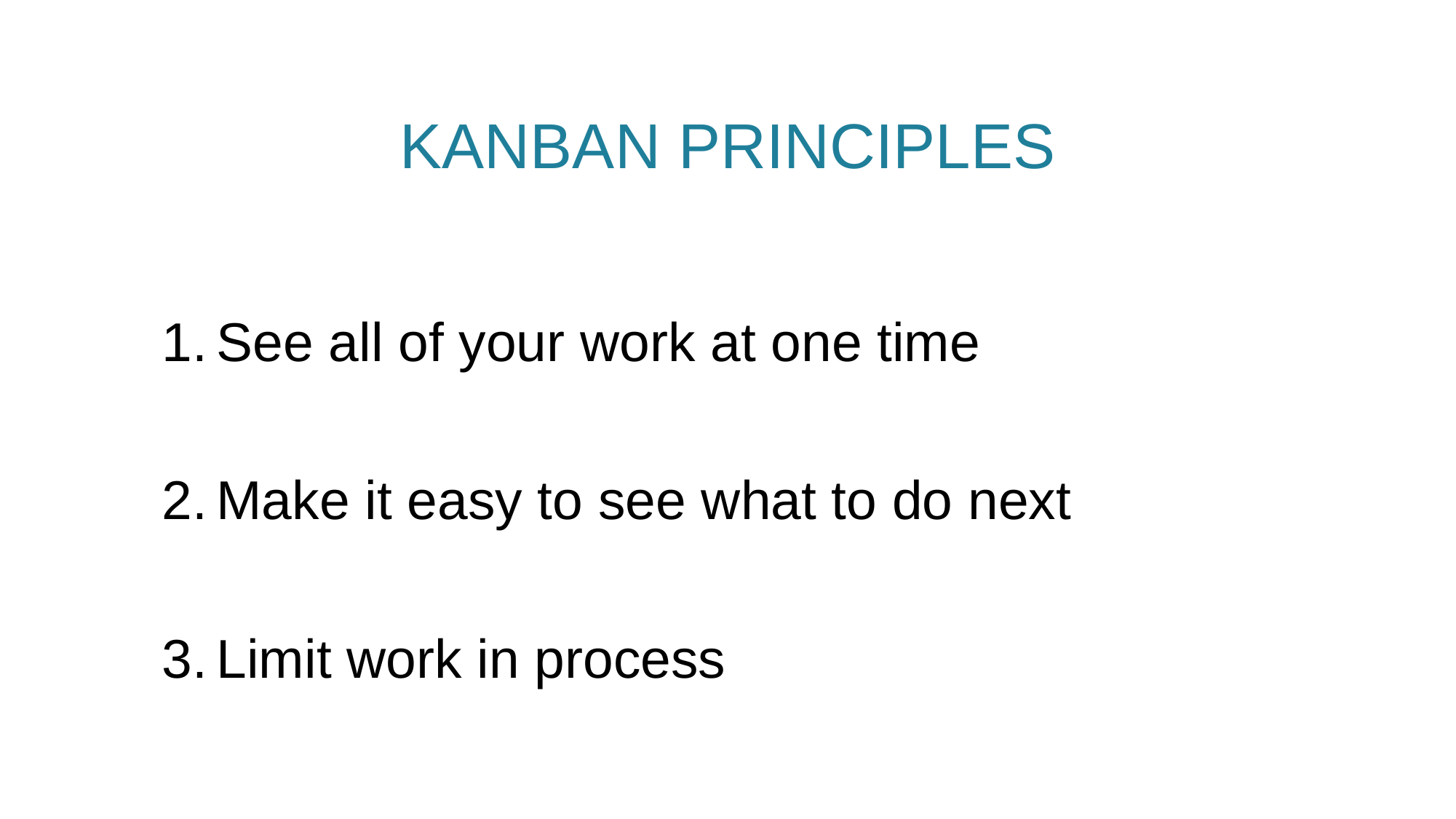

# Kanban Principles
See all of your work at one time
Make it easy to see what to do next
Limit work in process